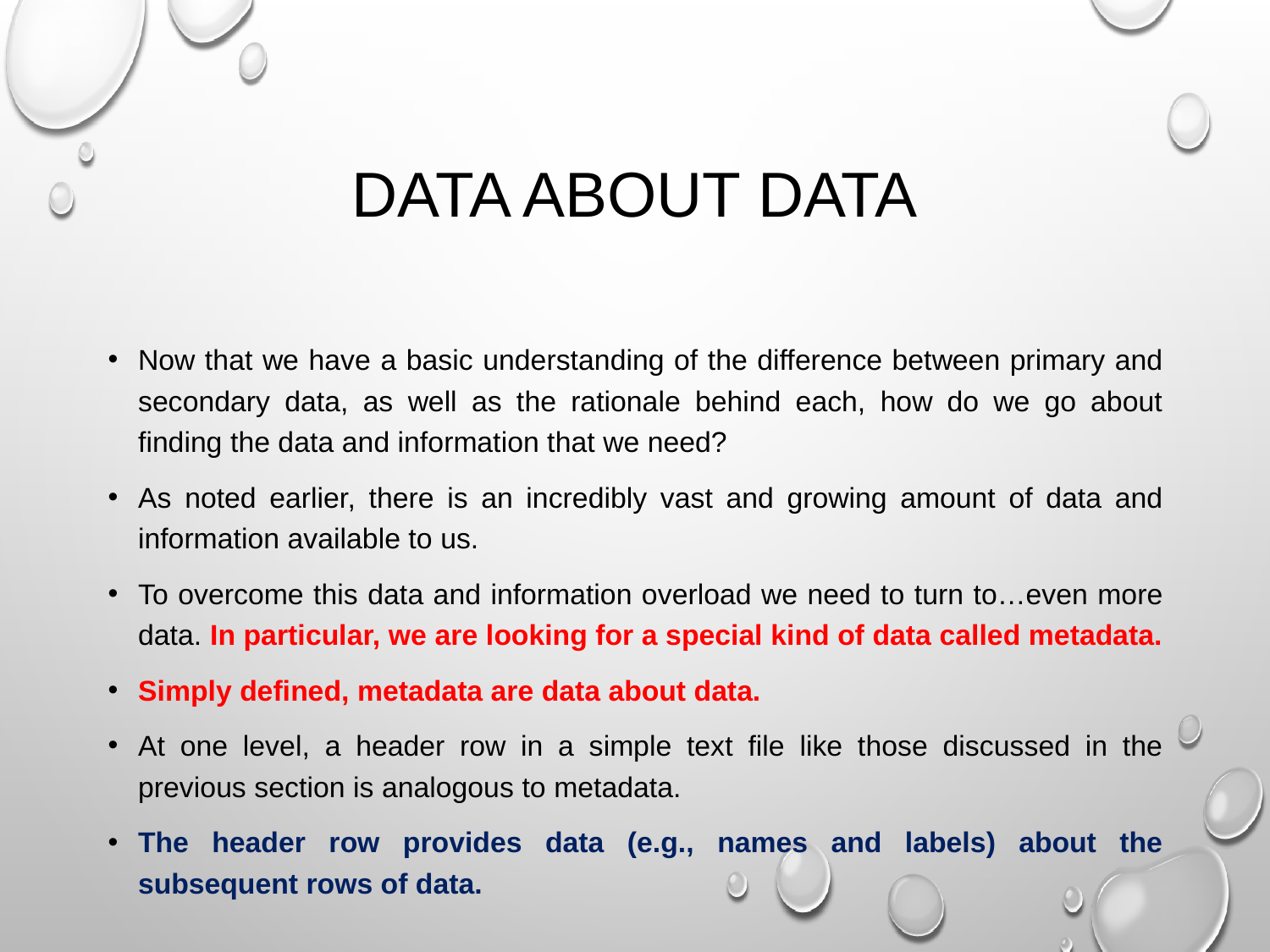

# Data about data
Now that we have a basic understanding of the difference between primary and secondary data, as well as the rationale behind each, how do we go about finding the data and information that we need?
As noted earlier, there is an incredibly vast and growing amount of data and information available to us.
To overcome this data and information overload we need to turn to…even more data. In particular, we are looking for a special kind of data called metadata.
Simply defined, metadata are data about data.
At one level, a header row in a simple text file like those discussed in the previous section is analogous to metadata.
The header row provides data (e.g., names and labels) about the subsequent rows of data.